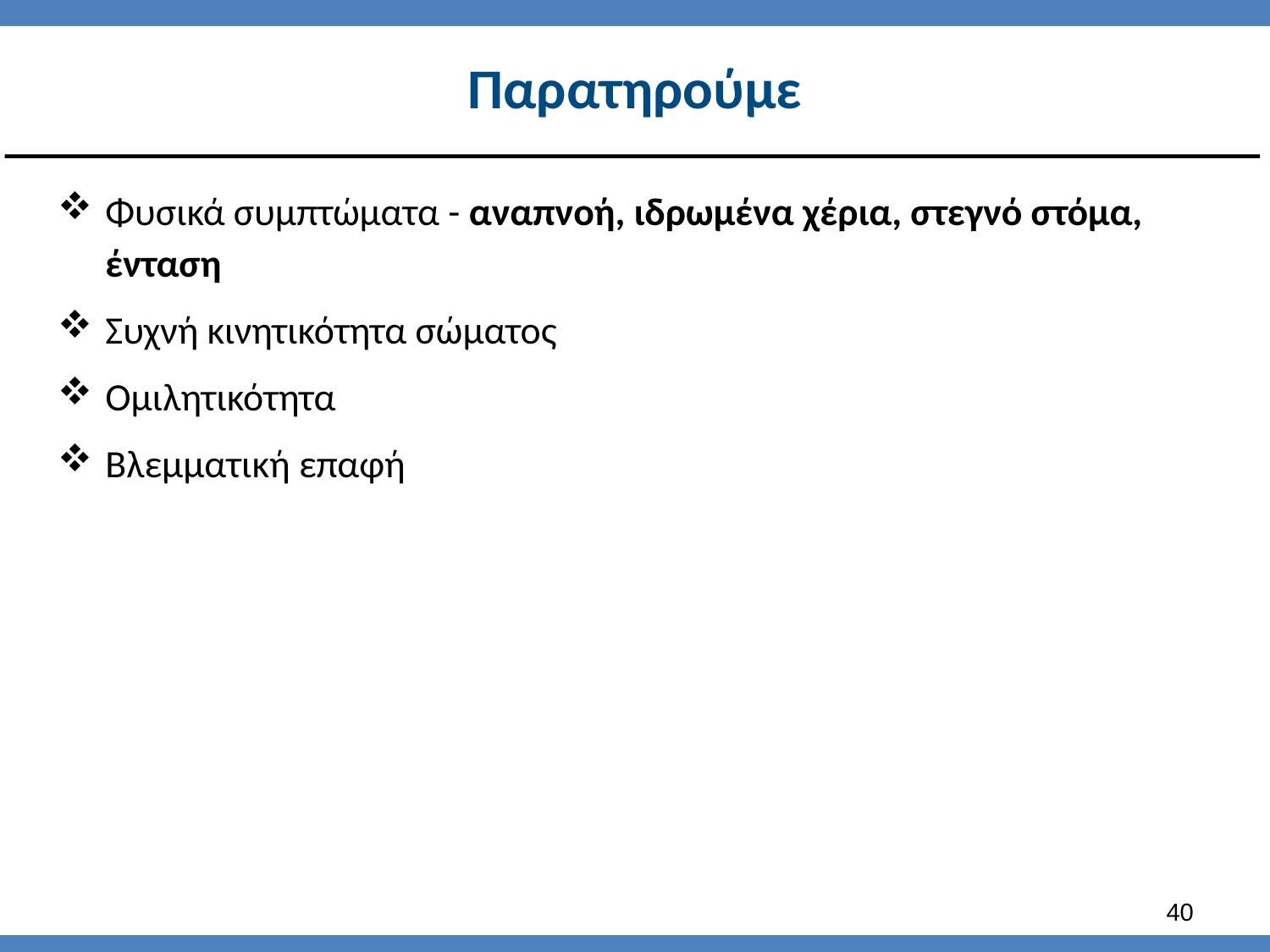

# Παρατηρούμε
Φυσικά συμπτώματα - αναπνοή, ιδρωμένα χέρια, στεγνό στόμα, ένταση
Συχνή κινητικότητα σώματος
Ομιλητικότητα
Βλεμματική επαφή

40